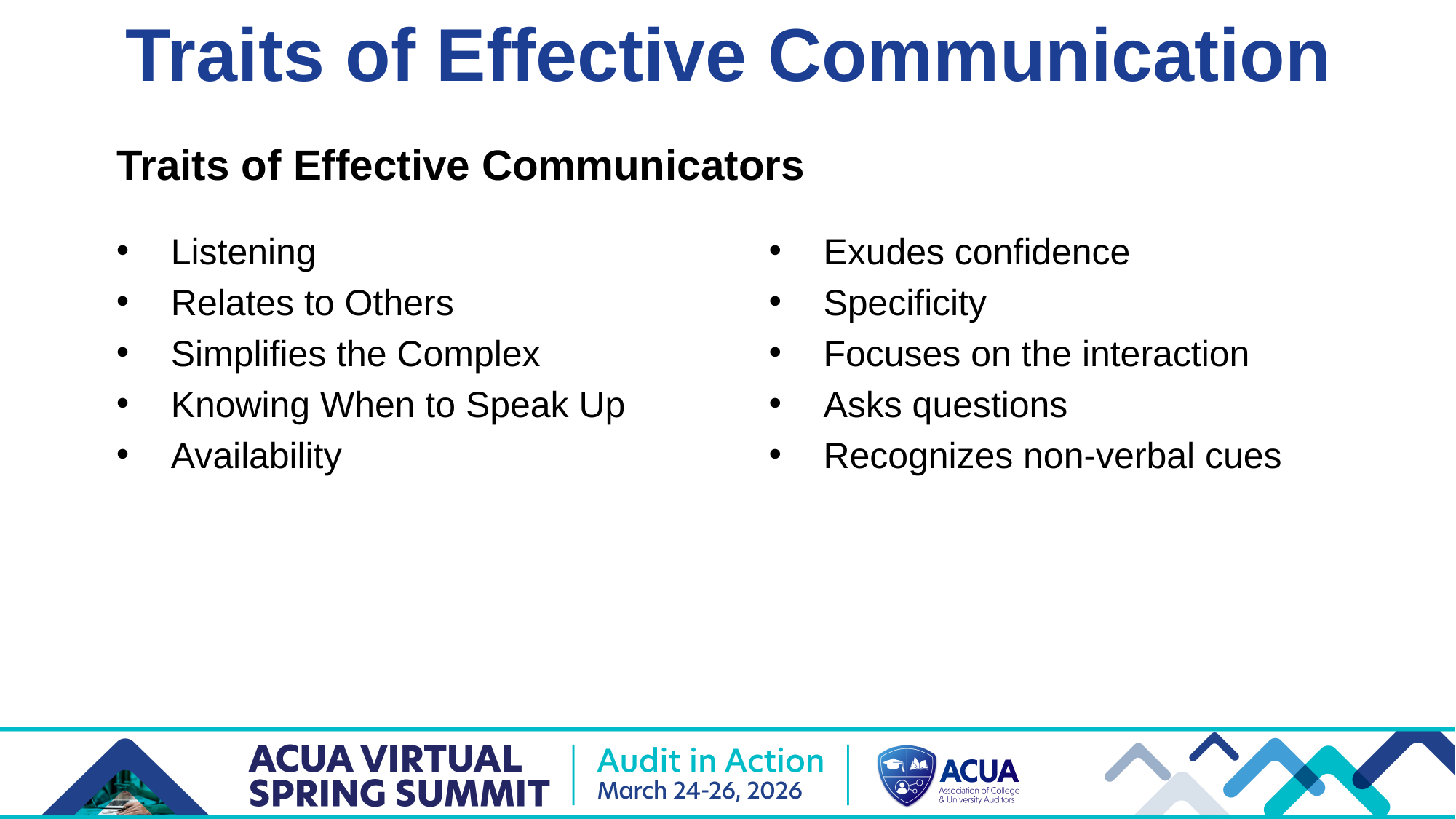

# Traits of Effective Communication
Traits of Effective Communicators

Listening
Relates to Others
Simplifies the Complex
Knowing When to Speak Up
Availability

Exudes confidence
Specificity
Focuses on the interaction
Asks questions
Recognizes non-verbal cues